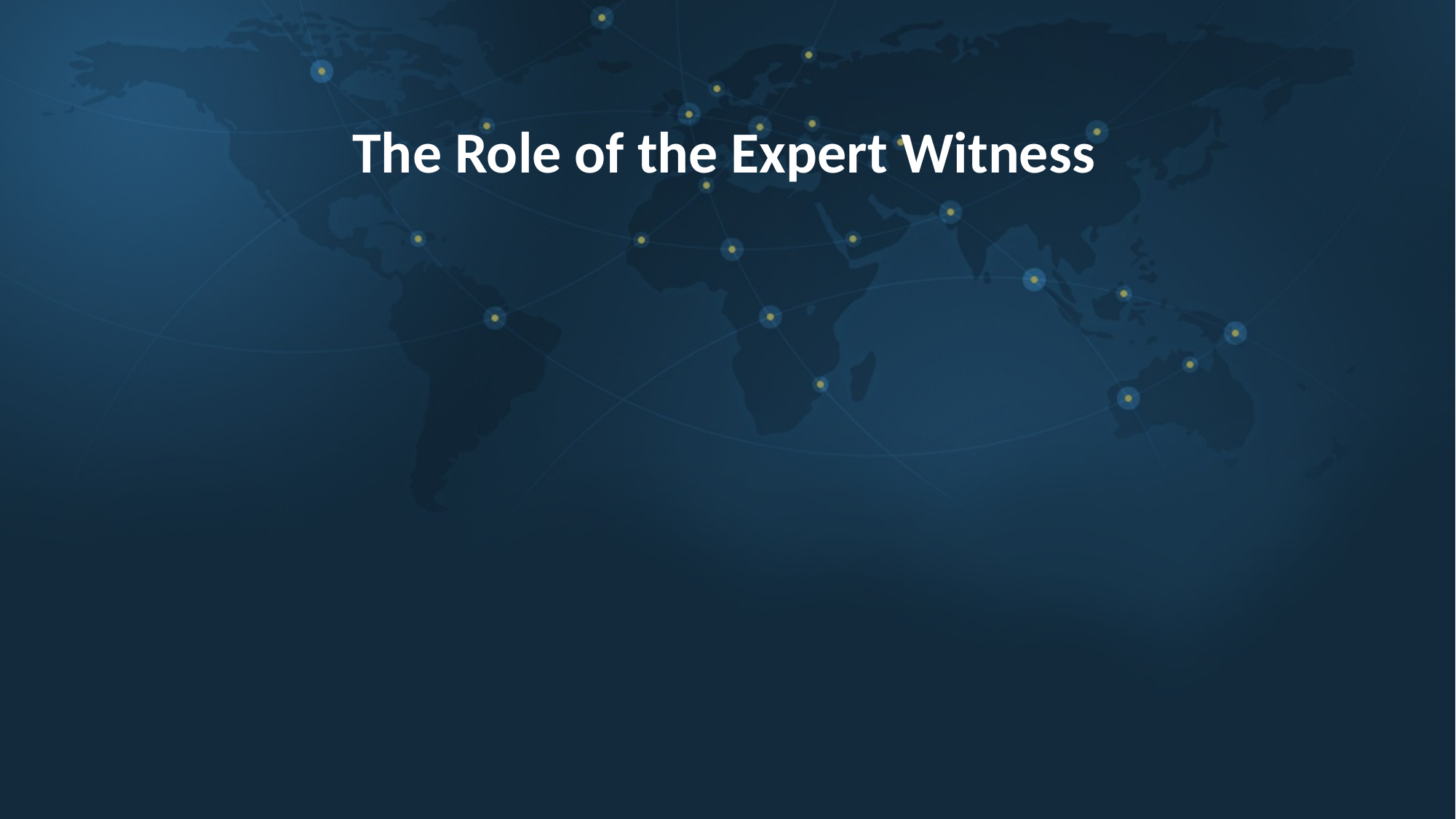

# The Role of the Expert Witness
To explain complex issues
To assist the court
To give fair and unbiased evidence
To establish those issues in dispute
To base opinion on fact